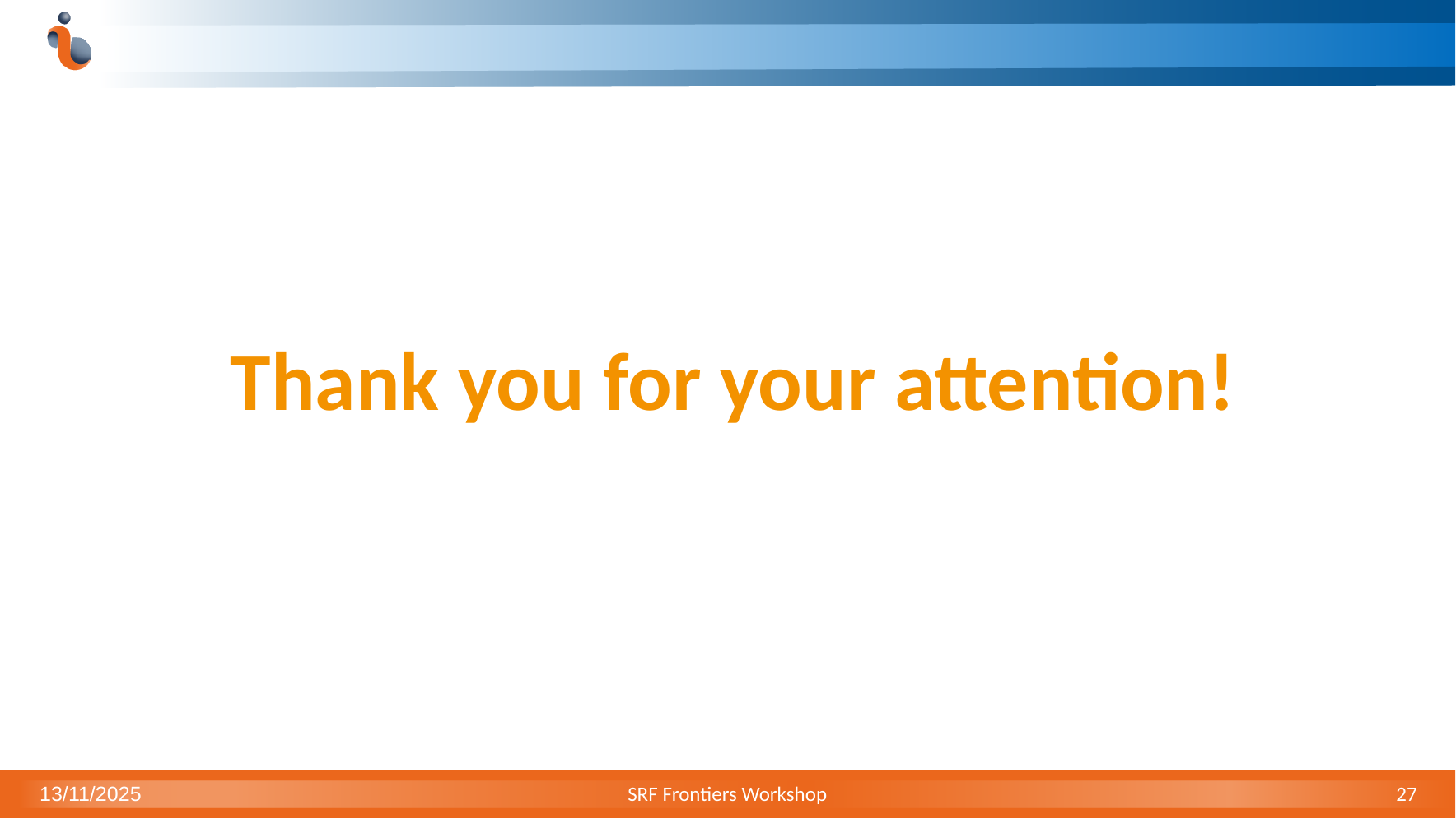

Thank you for your attention!
13/11/2025
SRF Frontiers Workshop
27